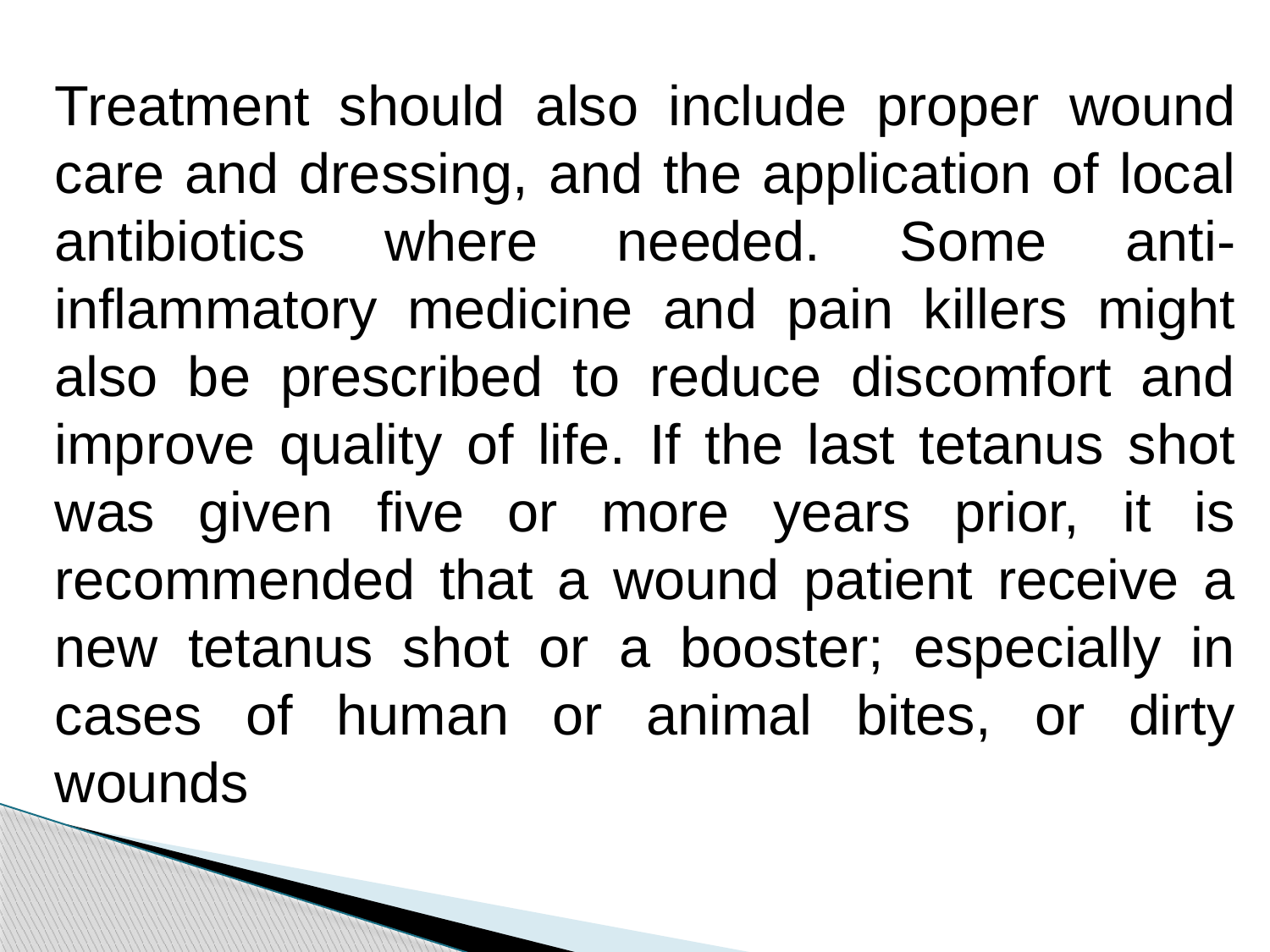

Treatment should also include proper wound care and dressing, and the application of local antibiotics where needed. Some anti-inflammatory medicine and pain killers might also be prescribed to reduce discomfort and improve quality of life. If the last tetanus shot was given five or more years prior, it is recommended that a wound patient receive a new tetanus shot or a booster; especially in cases of human or animal bites, or dirty wounds